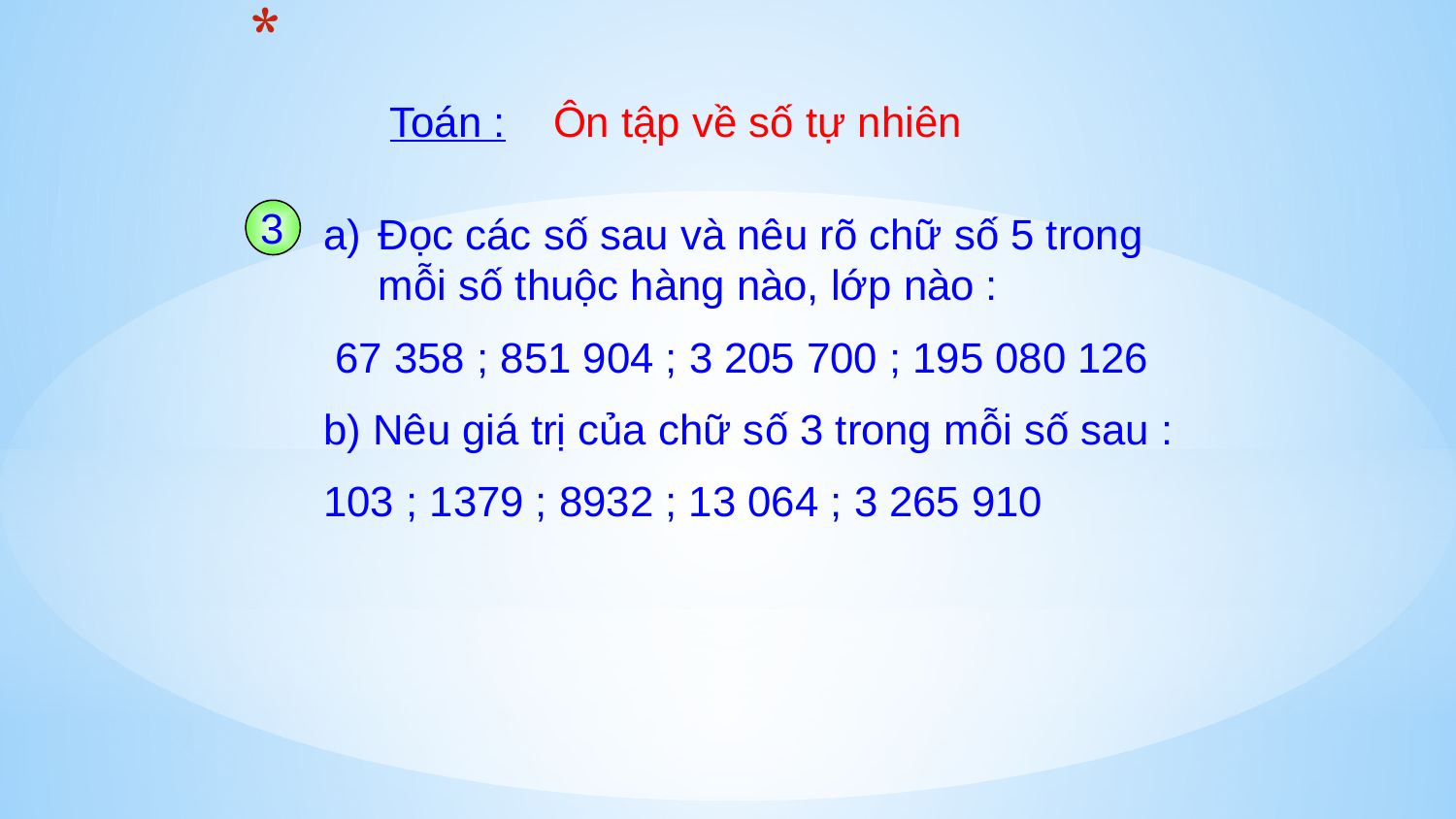

#
Toán :    Ôn tập về số tự nhiên
3
Đọc các số sau và nêu rõ chữ số 5 trong mỗi số thuộc hàng nào, lớp nào :
 67 358 ; 851 904 ; 3 205 700 ; 195 080 126
b) Nêu giá trị của chữ số 3 trong mỗi số sau :
103 ; 1379 ; 8932 ; 13 064 ; 3 265 910